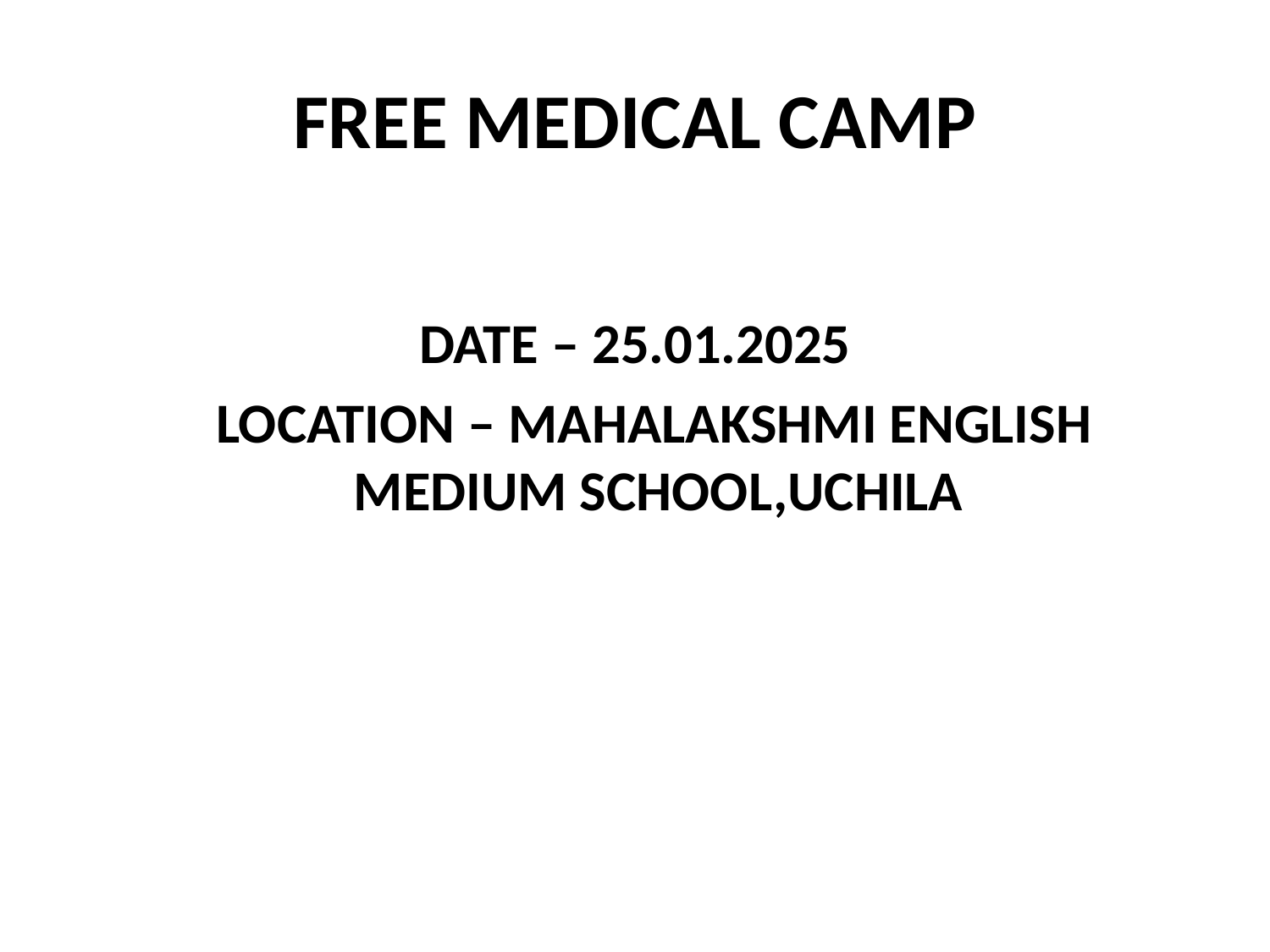

# FREE MEDICAL CAMP

DATE – 25.01.2025
   LOCATION – MAHALAKSHMI ENGLISH MEDIUM SCHOOL,UCHILA